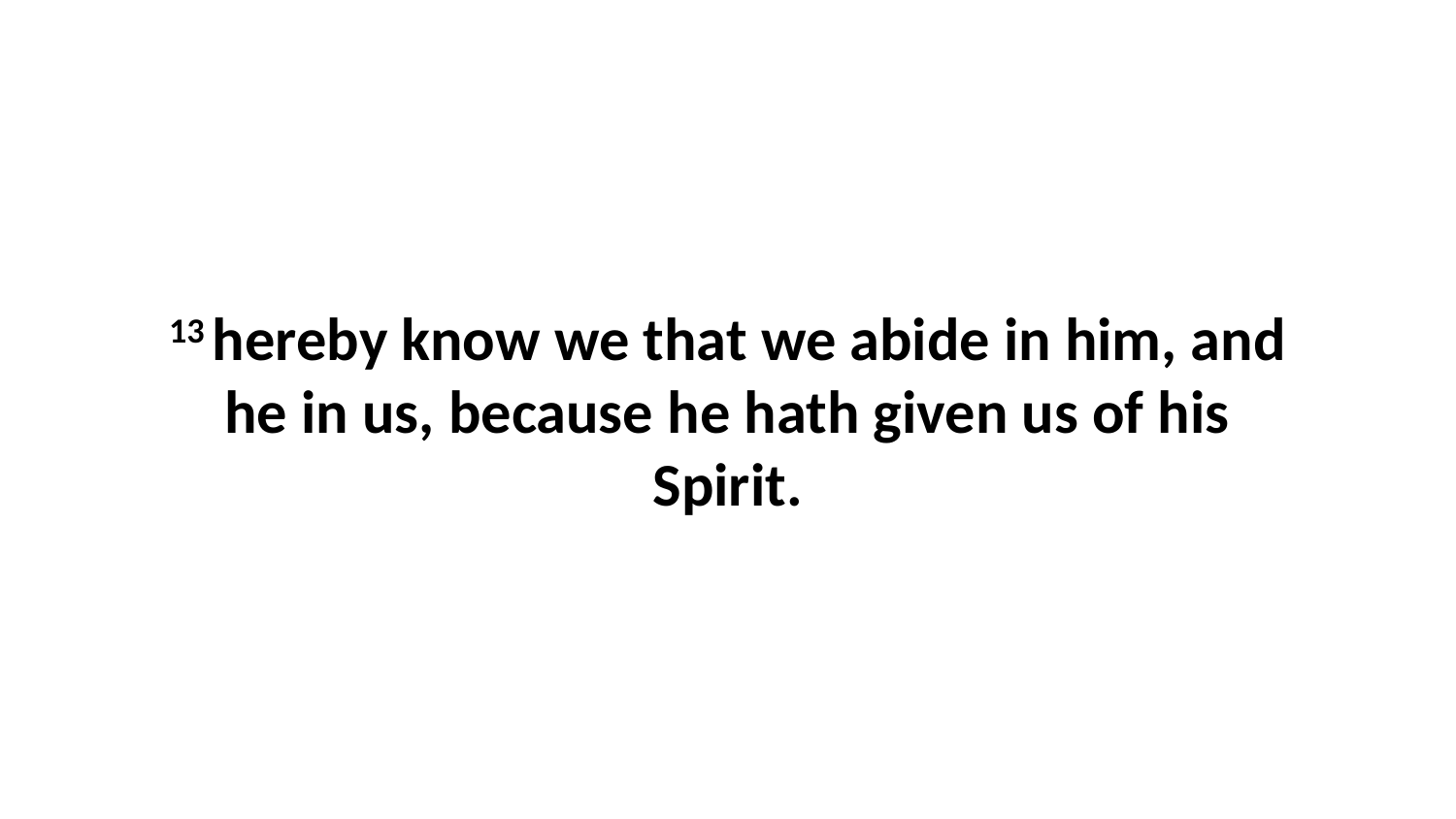

13 hereby know we that we abide in him, and he in us, because he hath given us of his Spirit.